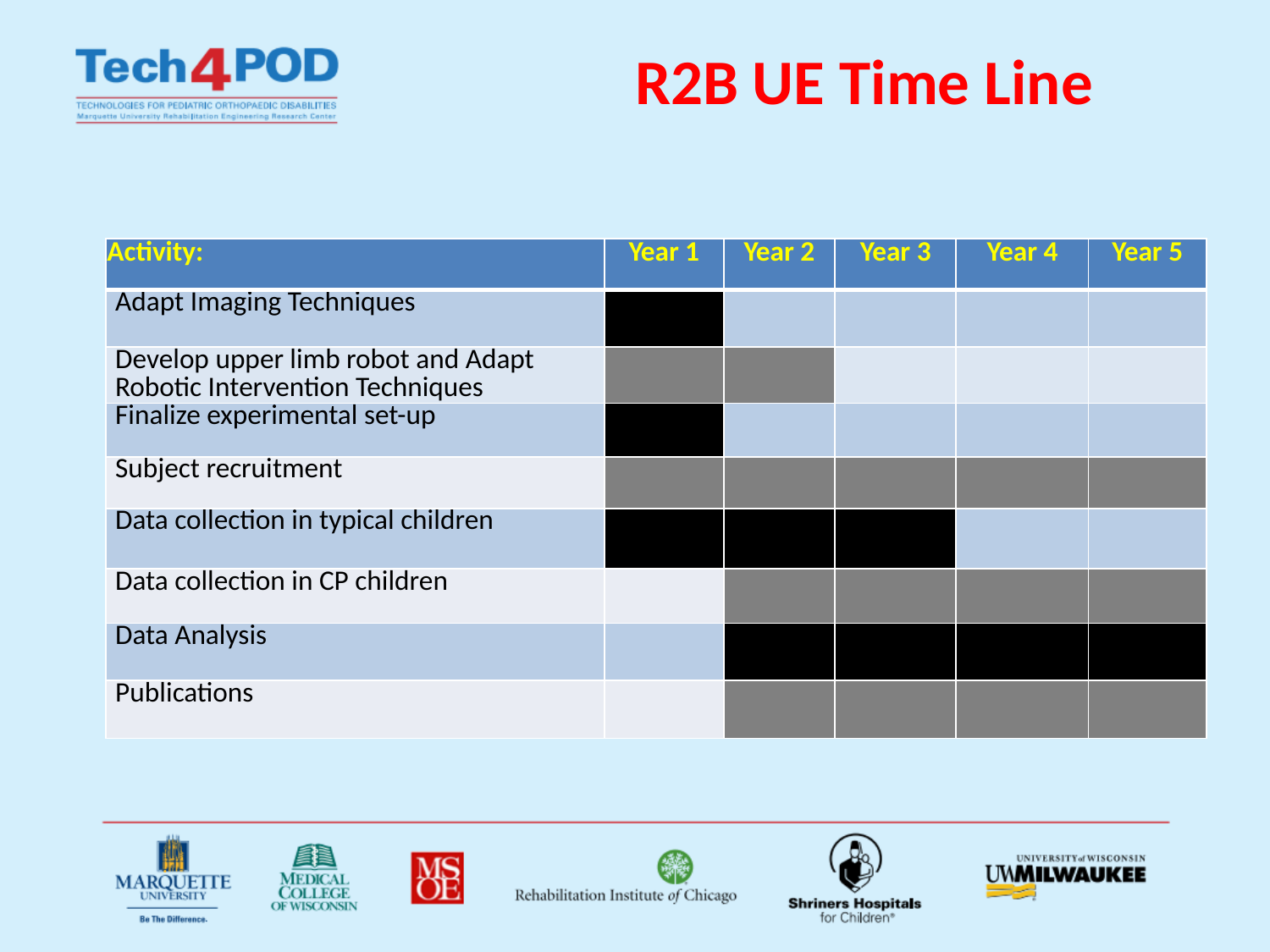

# R2B UE Time Line

| Activity: | Year 1 | Year 2 | Year 3 | Year 4 | Year 5 |
| --- | --- | --- | --- | --- | --- |
| Adapt Imaging Techniques |  |  |  |  |  |
| Develop upper limb robot and Adapt Robotic Intervention Techniques |  |  |  |  |  |
| Finalize experimental set-up |  |  |  |  |  |
| Subject recruitment |  |  |  |  |  |
| Data collection in typical children |  |  |  |  |  |
| Data collection in CP children |  |  |  |  |  |
| Data Analysis |  |  |  |  |  |
| Publications |  |  |  |  |  |